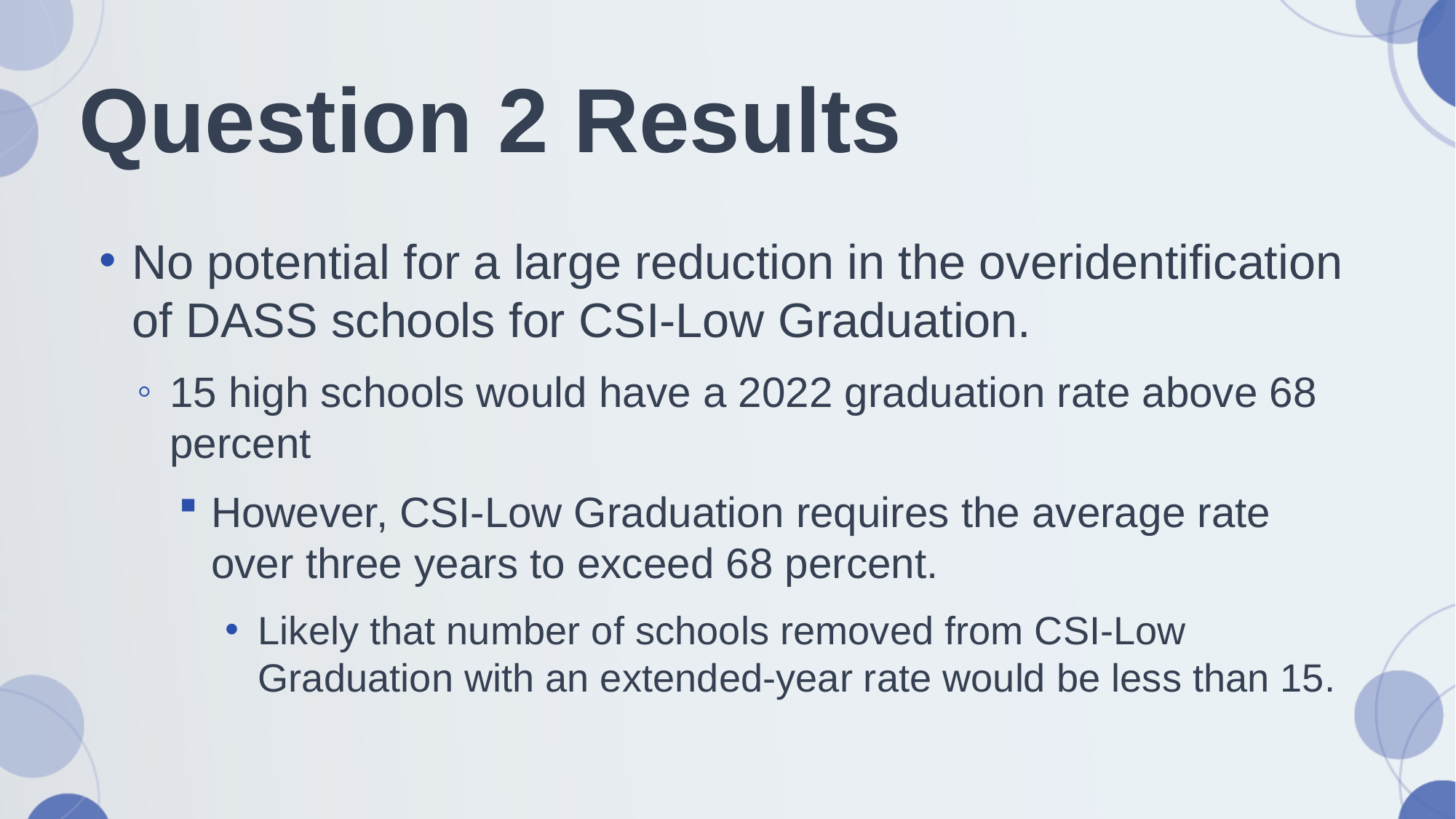

# Question 2 Results
No potential for a large reduction in the overidentification of DASS schools for CSI-Low Graduation.
15 high schools would have a 2022 graduation rate above 68 percent
However, CSI-Low Graduation requires the average rate over three years to exceed 68 percent.
Likely that number of schools removed from CSI-Low Graduation with an extended-year rate would be less than 15.